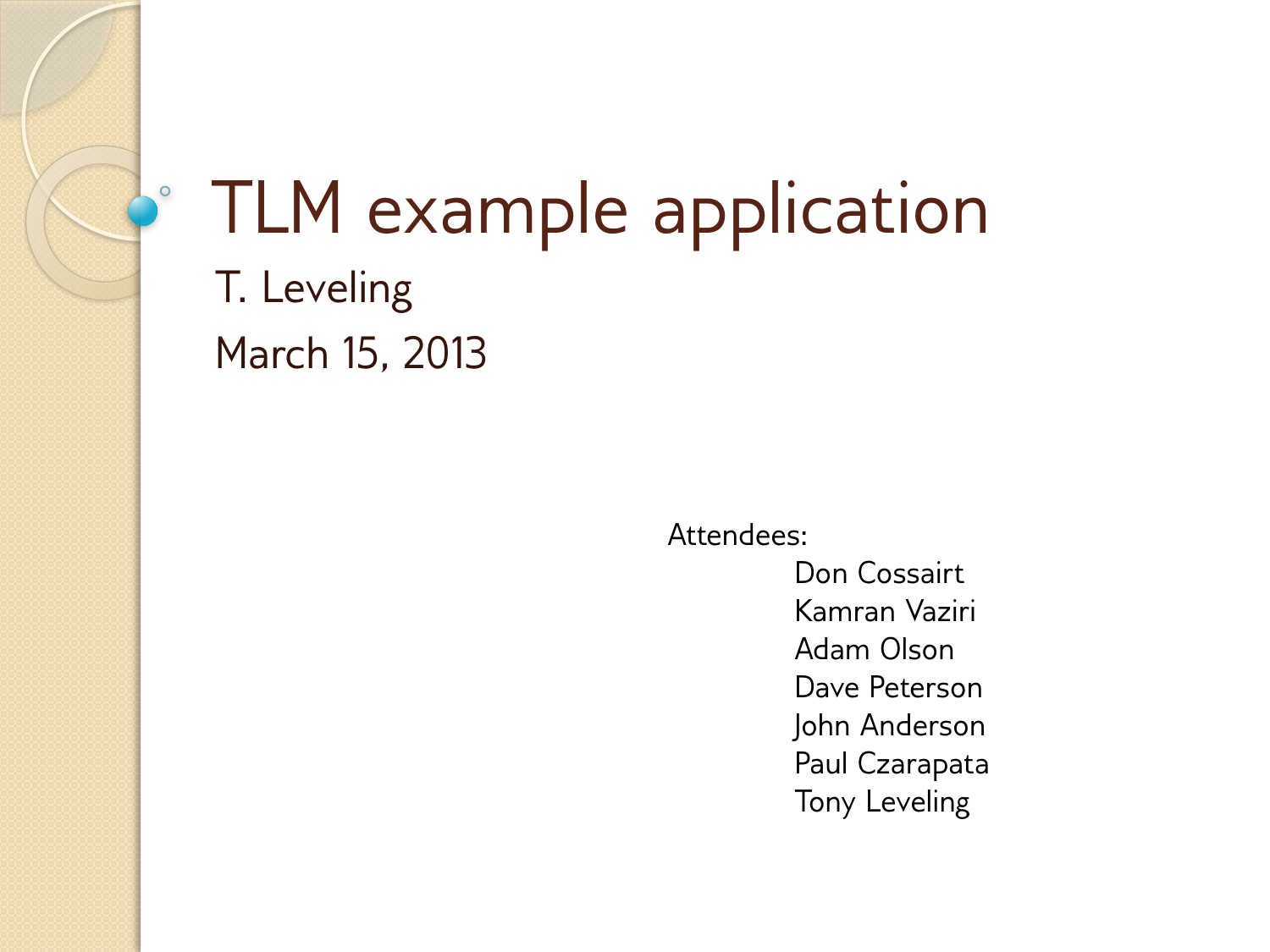

# TLM example application
T. Leveling
March 15, 2013
Attendees:
	Don Cossairt
	Kamran Vaziri
	Adam Olson
	Dave Peterson
	John Anderson
	Paul Czarapata
	Tony Leveling